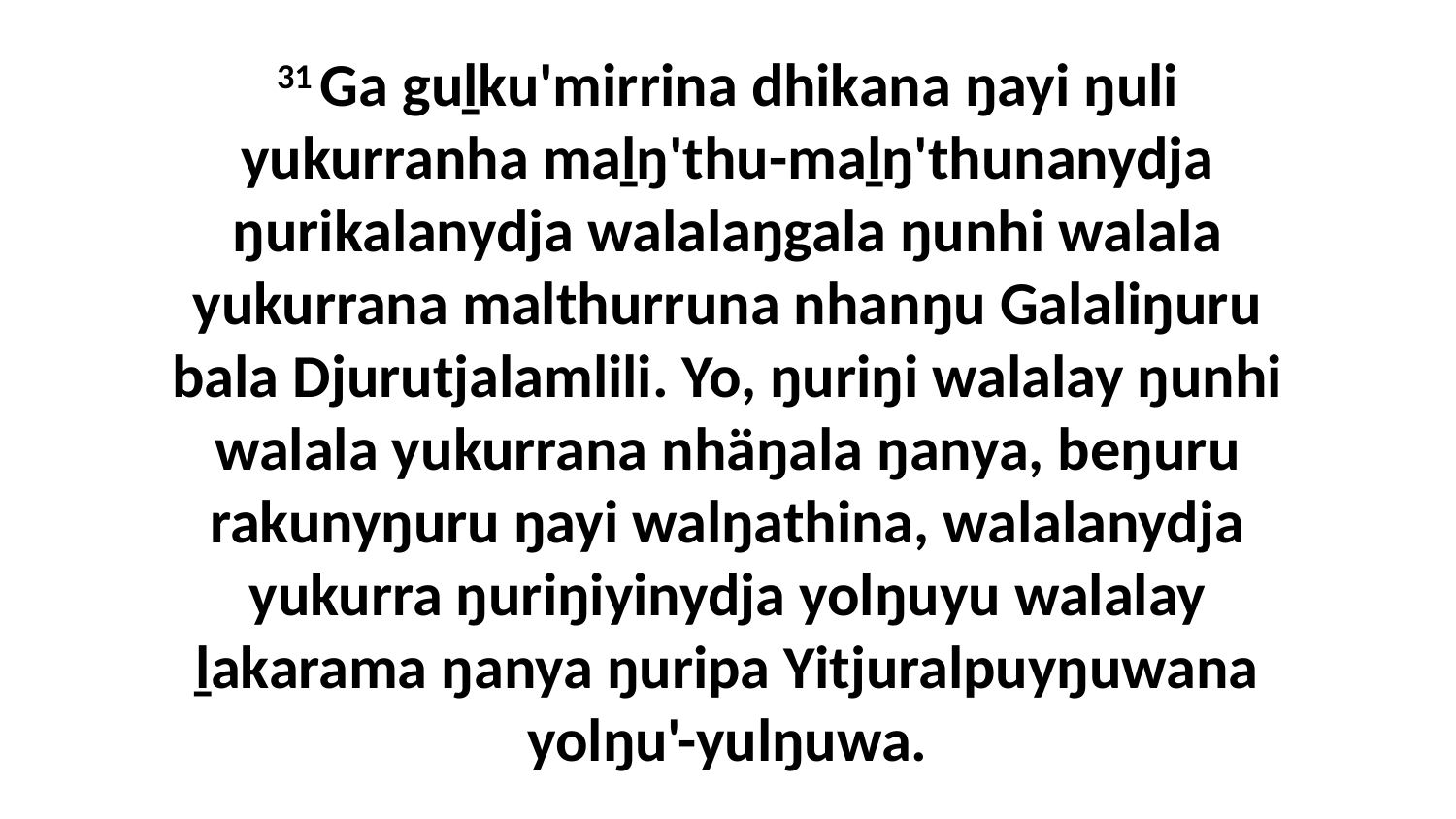

31 Ga guḻku'mirrina dhikana ŋayi ŋuli yukurranha maḻŋ'thu-maḻŋ'thunanydja ŋurikalanydja walalaŋgala ŋunhi walala yukurrana malthurruna nhanŋu Galaliŋuru bala Djurutjalamlili. Yo, ŋuriŋi walalay ŋunhi walala yukurrana nhäŋala ŋanya, beŋuru rakunyŋuru ŋayi walŋathina, walalanydja yukurra ŋuriŋiyinydja yolŋuyu walalay ḻakarama ŋanya ŋuripa Yitjuralpuyŋuwana yolŋu'-yulŋuwa.